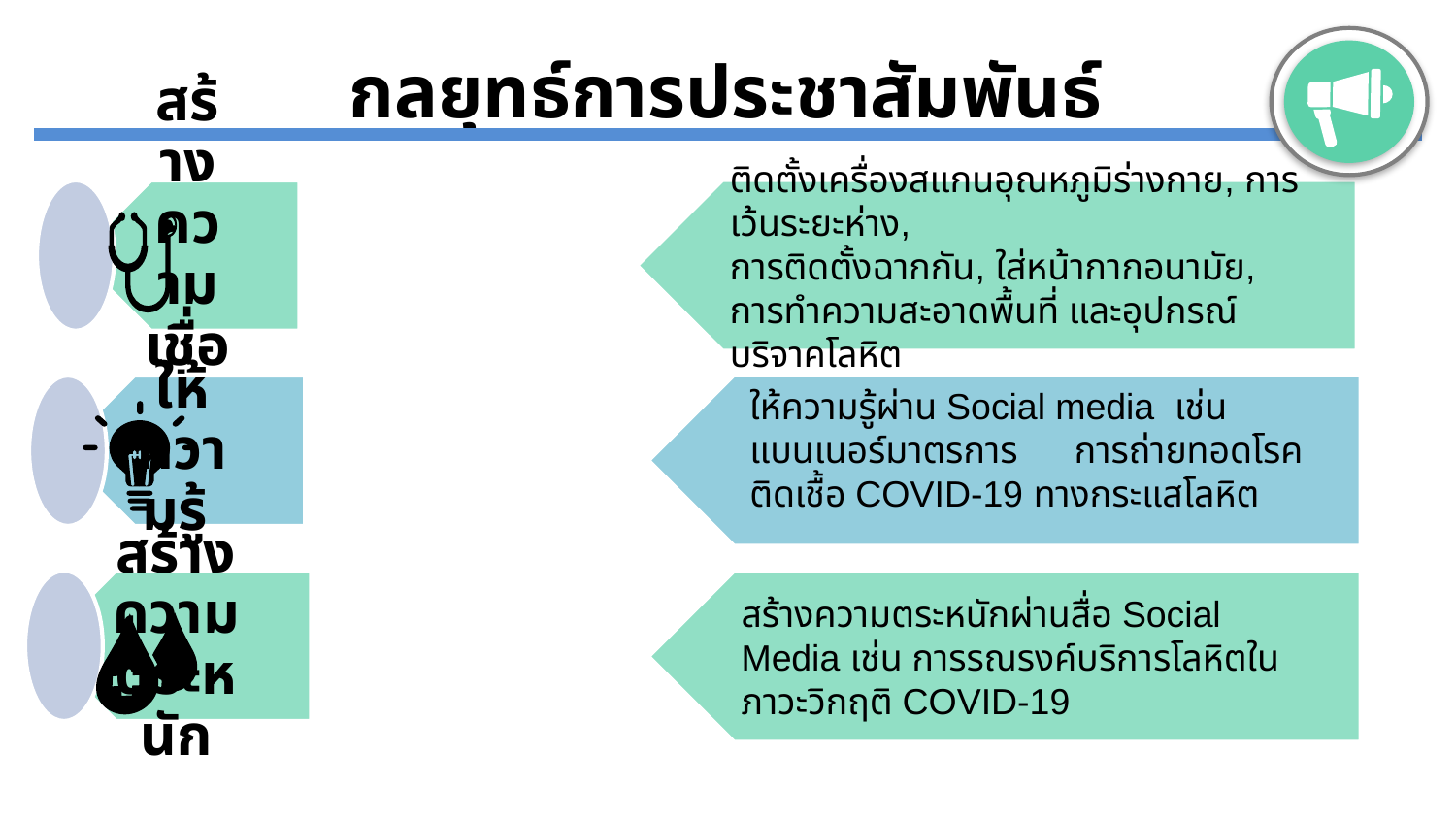

# กลยุทธ์การประชาสัมพันธ์

สร้างความเชื่อมั่น
ให้ความรู้
สร้างความตระหนัก

ติดตั้งเครื่องสแกนอุณหภูมิร่างกาย, การเว้นระยะห่าง,
การติดตั้งฉากกัน, ใส่หน้ากากอนามัย, การทำความสะอาดพื้นที่ และอุปกรณ์บริจาคโลหิต
ให้ความรู้ผ่าน Social media  เช่น แบนเนอร์มาตรการ      การถ่ายทอดโรคติดเชื้อ COVID-19 ทางกระแสโลหิต

สร้างความตระหนักผ่านสื่อ Social Media เช่น การรณรงค์บริการโลหิตในภาวะวิกฤติ COVID-19